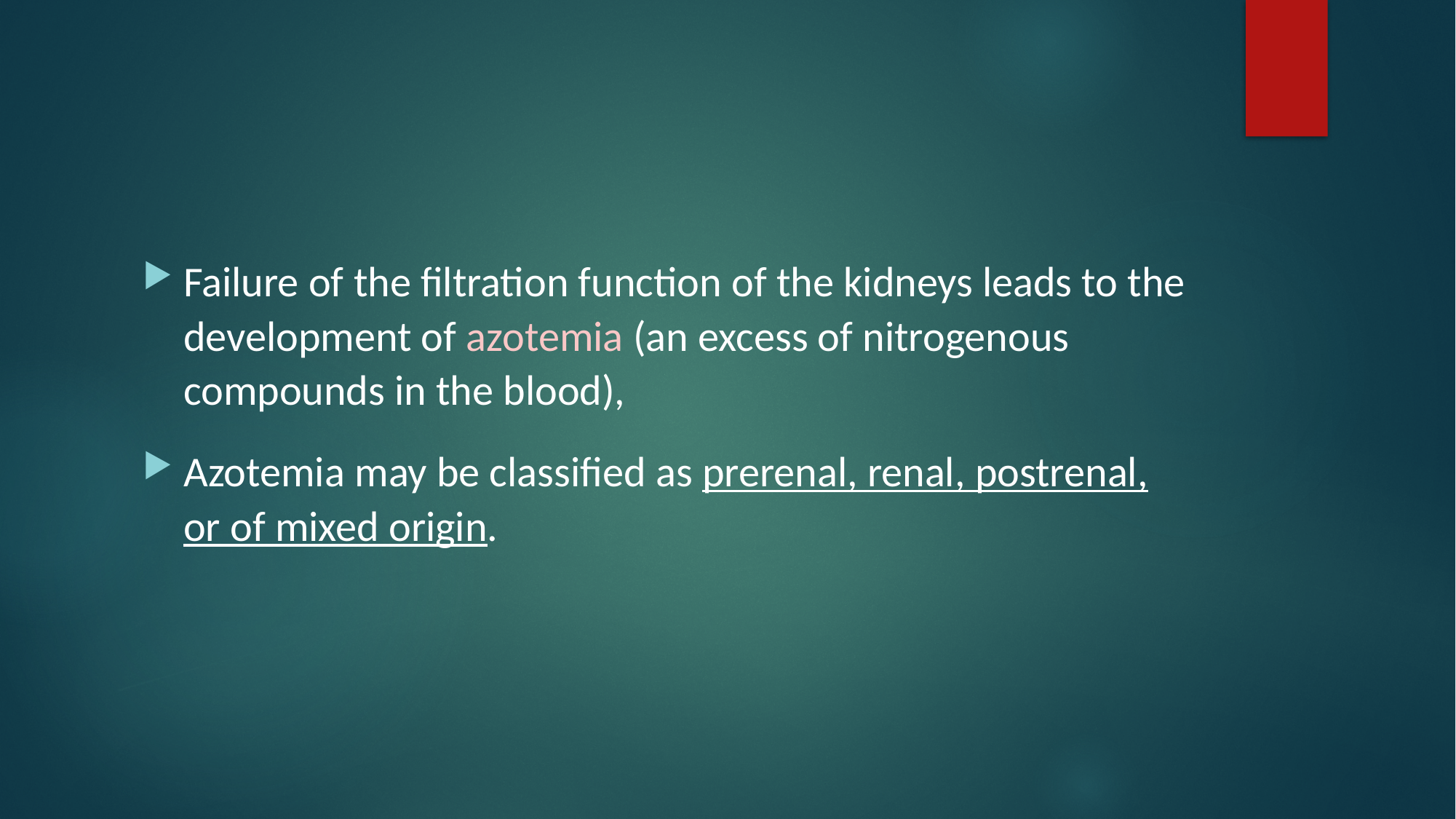

#
Failure of the filtration function of the kidneys leads to the development of azotemia (an excess of nitrogenous compounds in the blood),
Azotemia may be classified as prerenal, renal, postrenal, or of mixed origin.